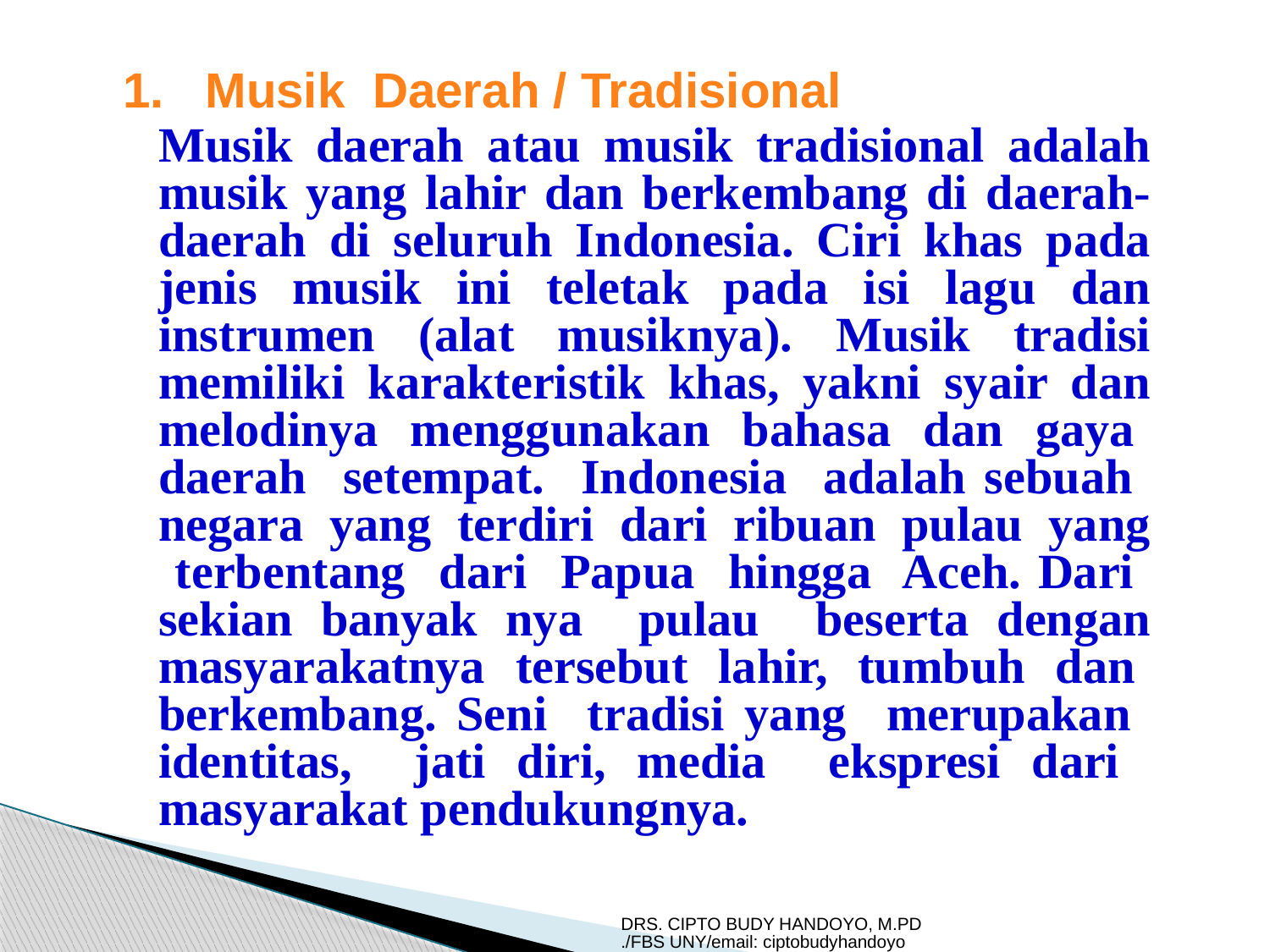

1.   Musik  Daerah / Tradisional
	Musik daerah atau musik tradisional adalah musik yang lahir dan berkembang di daerah-daerah di seluruh Indonesia. Ciri khas pada jenis musik ini teletak pada isi lagu dan instrumen (alat musiknya). Musik tradisi memiliki karakteristik khas, yakni syair dan melodinya  menggunakan  bahasa  dan  gaya  daerah  setempat.  Indonesia  adalah sebuah  negara  yang  terdiri  dari  ribuan  pulau  yang  terbentang  dari  Papua  hingga  Aceh. Dari  sekian banyak nya  pulau  beserta dengan masyarakatnya  tersebut  lahir,  tumbuh  dan  berkembang. Seni  tradisi yang  merupakan  identitas,  jati diri, media  ekspresi dari  masyarakat pendukungnya.

DRS. CIPTO BUDY HANDOYO, M.PD./FBS UNY/email: ciptobudyhandoyo@uny.ac.id